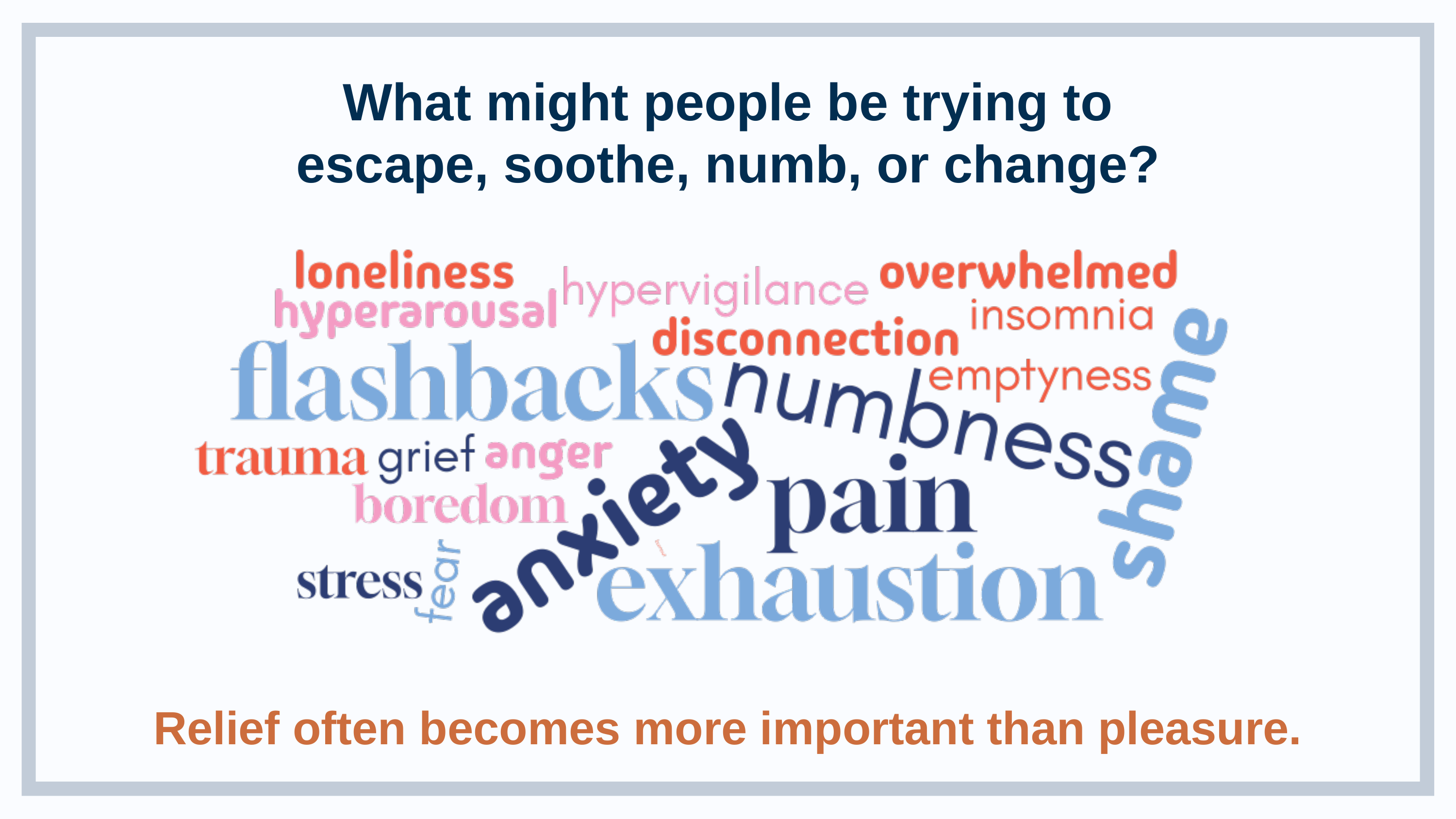

What might people be trying to escape, soothe, numb, or change?

Relief often becomes more important than pleasure.